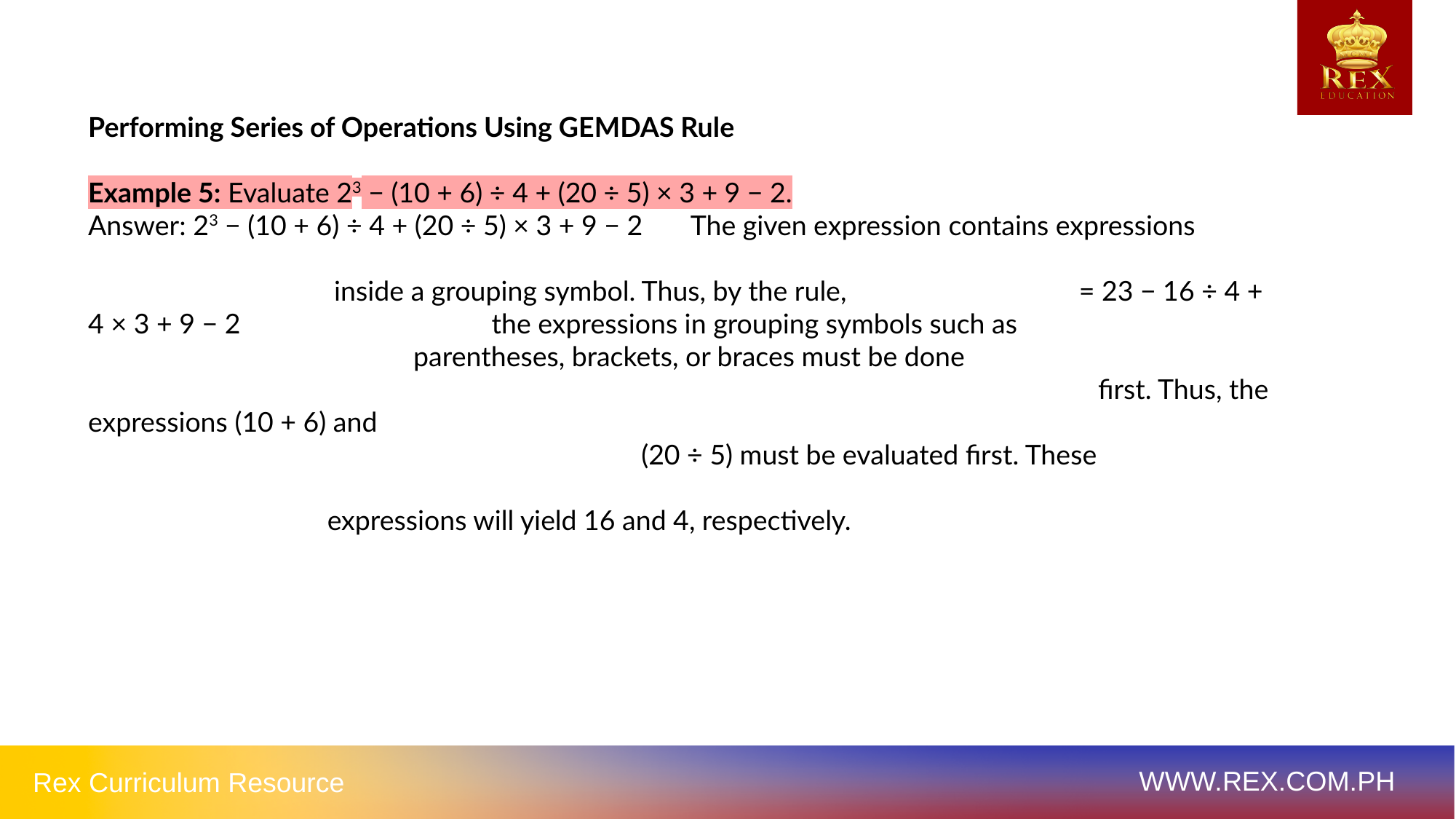

# Performing Series of Operations Using GEMDAS Rule

Example 5: Evaluate 23 − (10 + 6) ÷ 4 + (20 ÷ 5) × 3 + 9 − 2.
Answer: 23 − (10 + 6) ÷ 4 + (20 ÷ 5) × 3 + 9 − 2       The given expression contains expressions 												    inside a grouping symbol. Thus, by the rule, 	                 = 23 − 16 ÷ 4 + 4 × 3 + 9 − 2		           the expressions in grouping symbols such as                                                                                     parentheses, brackets, or braces must be done 											    first. Thus, the expressions (10 + 6) and
                                                                                (20 ÷ 5) must be evaluated first. These 													   expressions will yield 16 and 4, respectively.